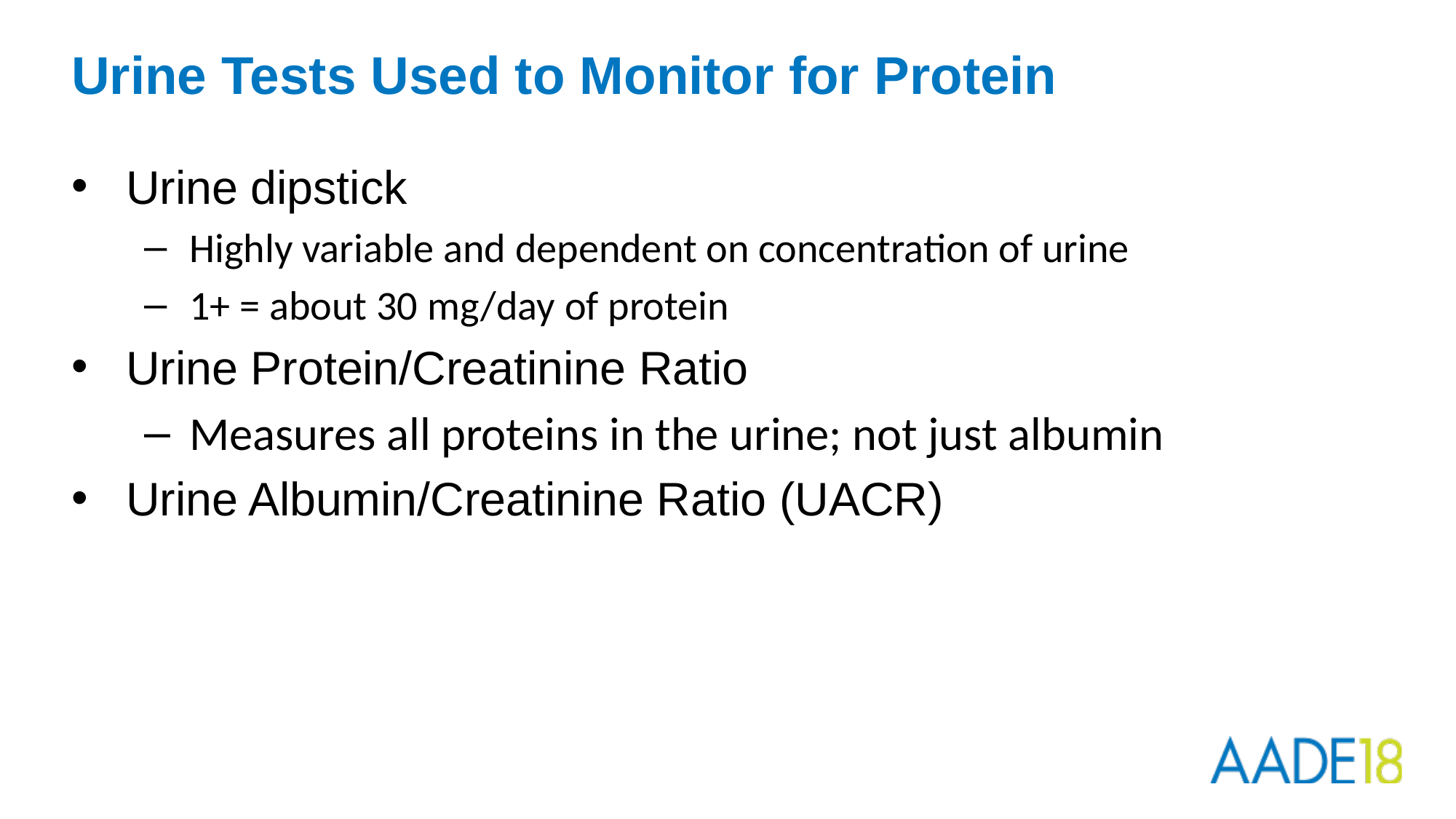

# Urine Tests Used to Monitor for Protein
Urine dipstick
Highly variable and dependent on concentration of urine
1+ = about 30 mg/day of protein
Urine Protein/Creatinine Ratio
Measures all proteins in the urine; not just albumin
Urine Albumin/Creatinine Ratio (UACR)